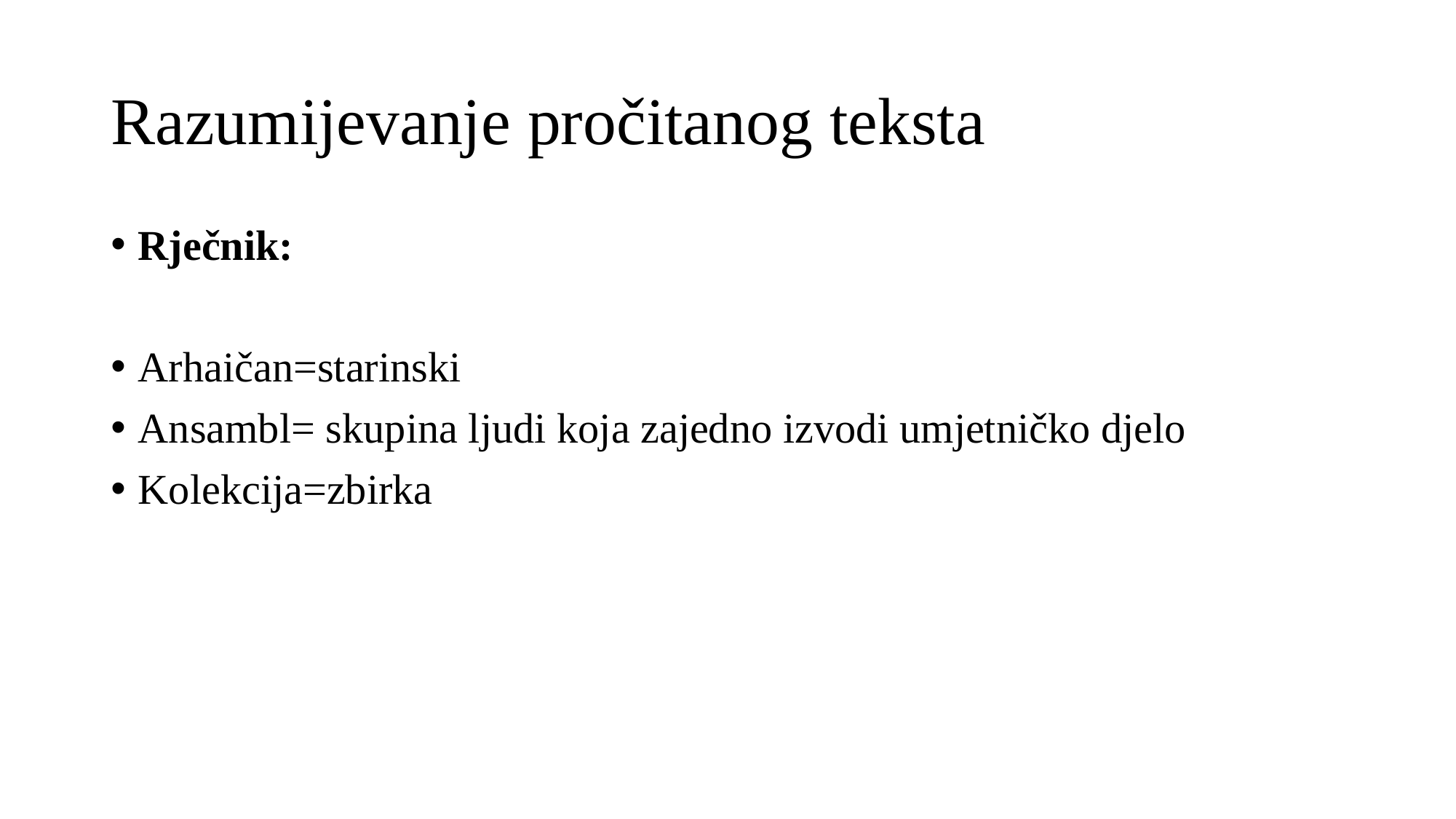

# Razumijevanje pročitanog teksta
Rječnik:

Arhaičan=starinski
Ansambl= skupina ljudi koja zajedno izvodi umjetničko djelo
Kolekcija=zbirka